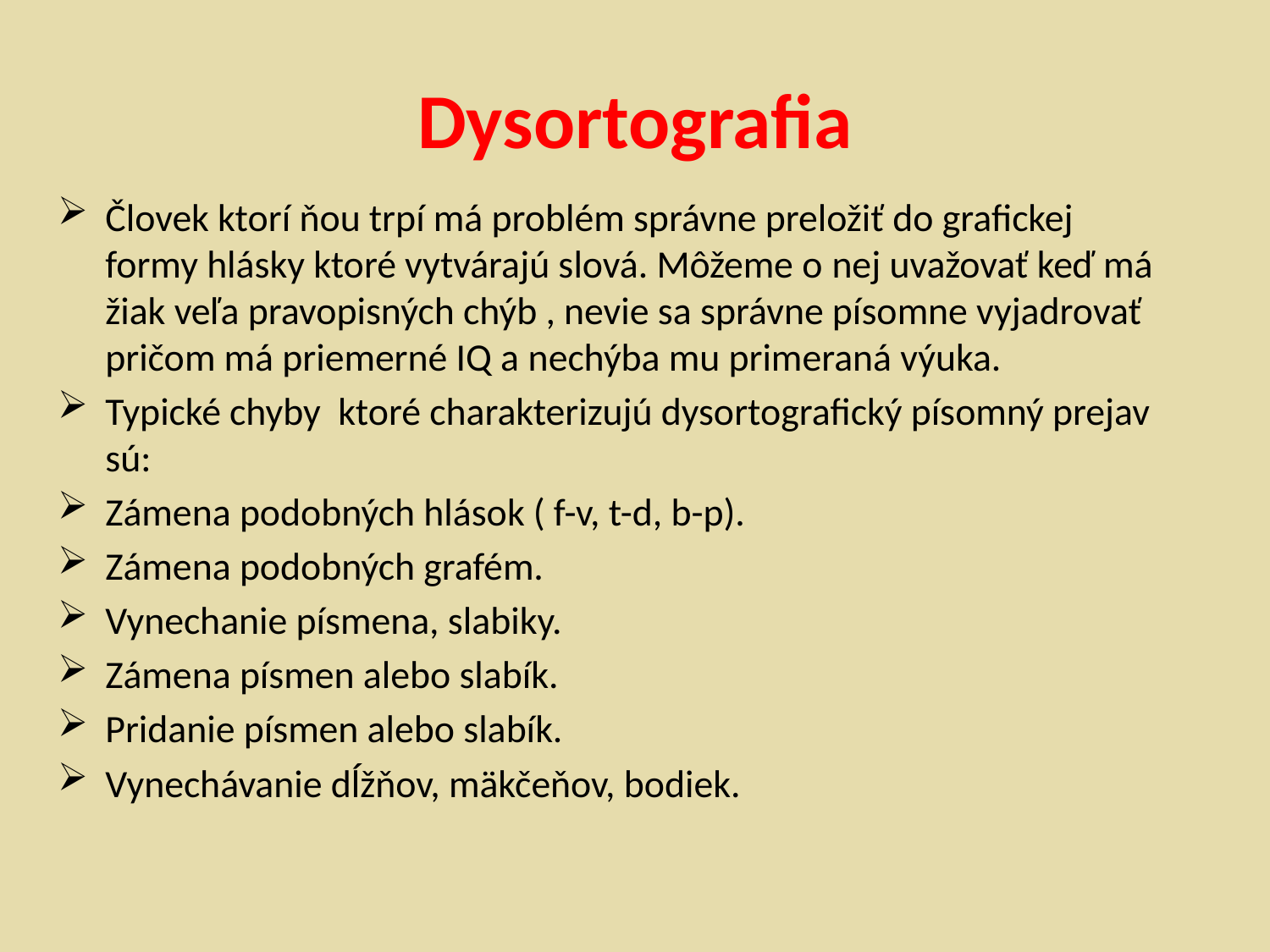

# Dysortografia
Človek ktorí ňou trpí má problém správne preložiť do grafickej formy hlásky ktoré vytvárajú slová. Môžeme o nej uvažovať keď má žiak veľa pravopisných chýb , nevie sa správne písomne vyjadrovať pričom má priemerné IQ a nechýba mu primeraná výuka.
Typické chyby  ktoré charakterizujú dysortografický písomný prejav sú:
Zámena podobných hlások ( f-v, t-d, b-p).
Zámena podobných grafém.
Vynechanie písmena, slabiky.
Zámena písmen alebo slabík.
Pridanie písmen alebo slabík.
Vynechávanie dĺžňov, mäkčeňov, bodiek.